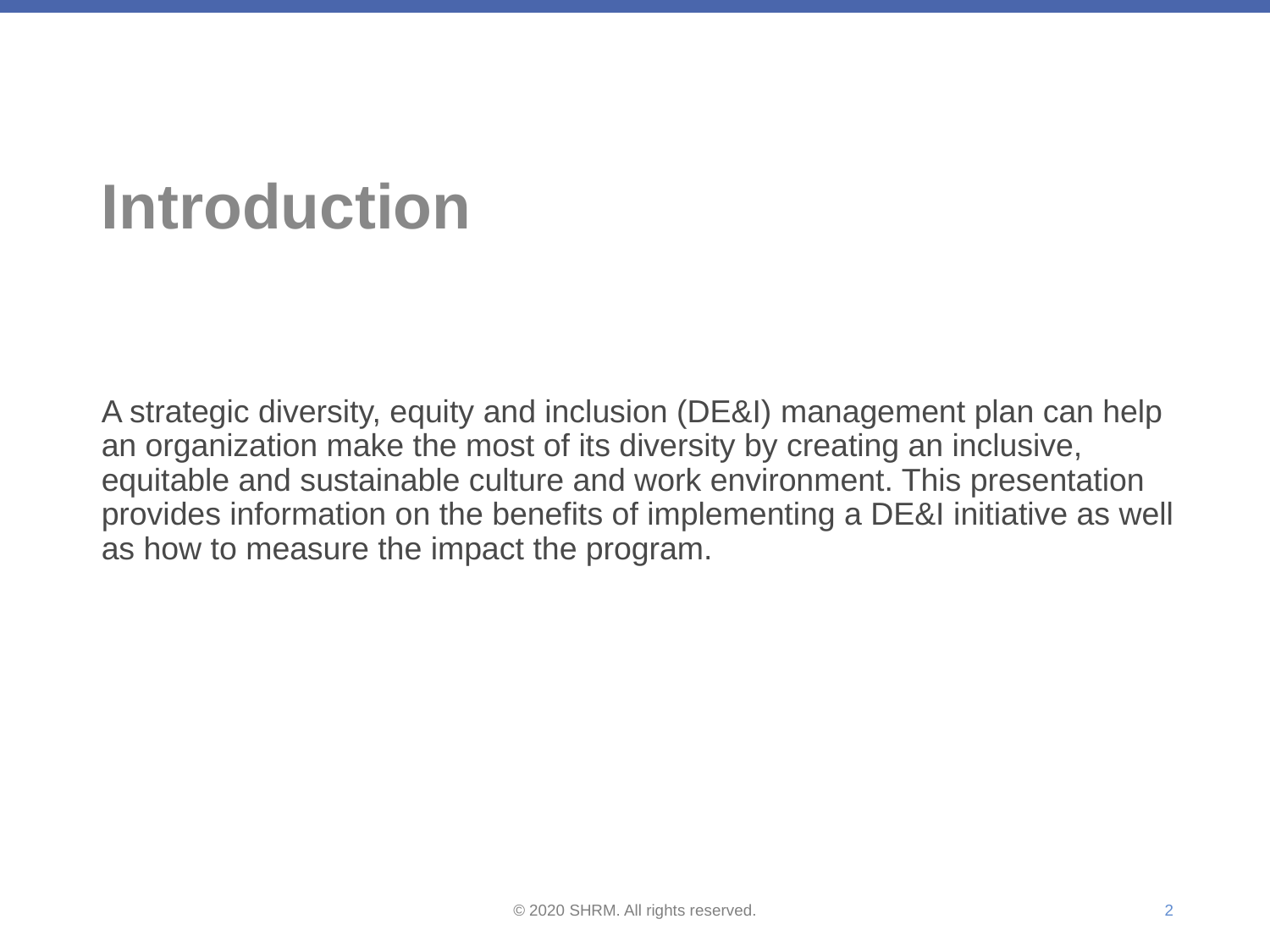

# Introduction

A strategic diversity, equity and inclusion (DE&I) management plan can help an organization make the most of its diversity by creating an inclusive, equitable and sustainable culture and work environment. This presentation provides information on the benefits of implementing a DE&I initiative as well as how to measure the impact the program.

2